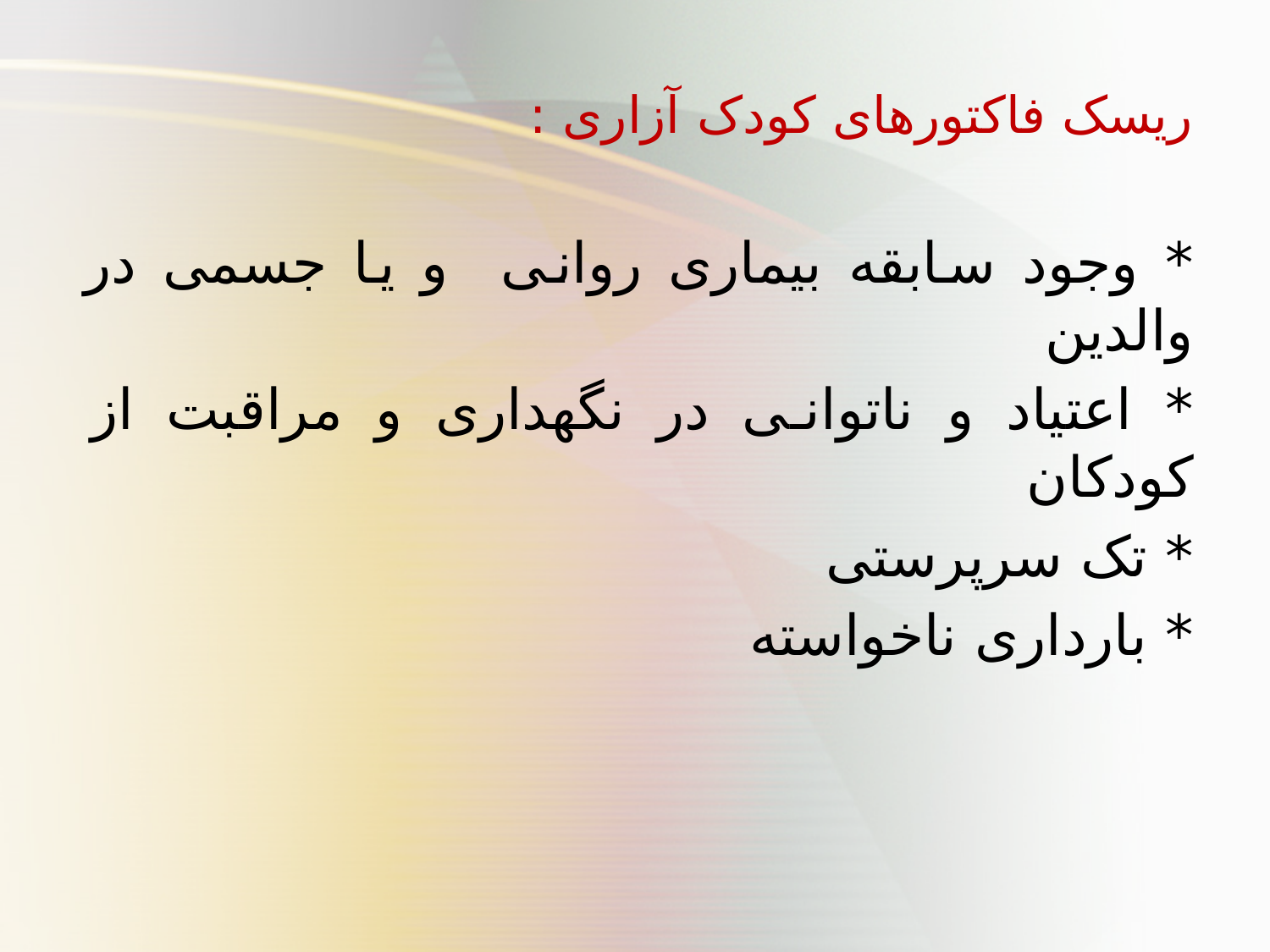

ریسک فاکتورهای کودک آزاری :

* وجود سابقه بیماری روانی  و یا جسمی در والدین
* اعتیاد و ناتوانی در نگهداری و مراقبت از کودکان
* تک سرپرستی
* بارداری ناخواسته